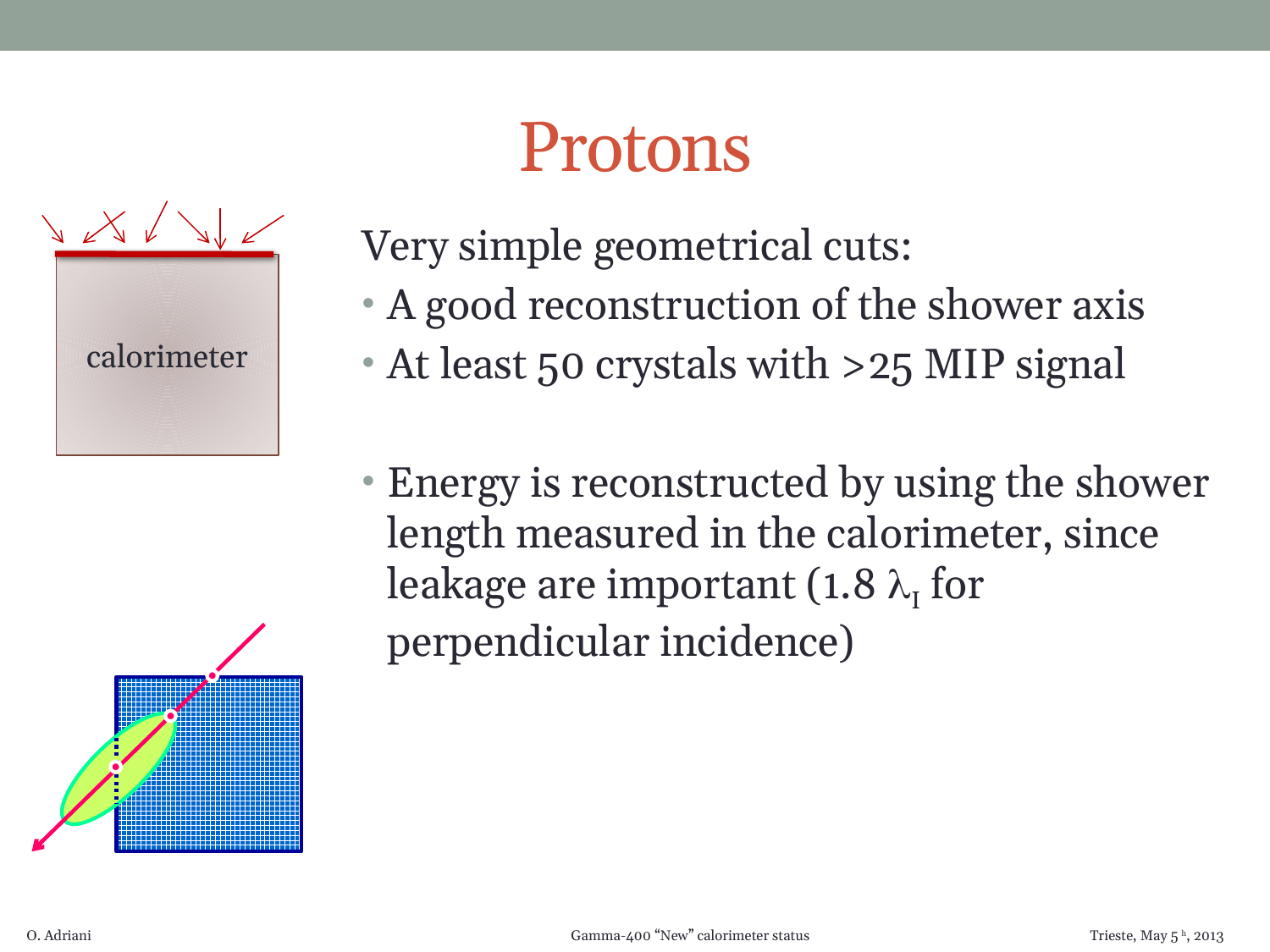

# Protons
calorimeter
Very simple geometrical cuts:
A good reconstruction of the shower axis
At least 50 crystals with >25 MIP signal

Energy is reconstructed by using the shower length measured in the calorimeter, since leakage are important (1.8 λI for perpendicular incidence)